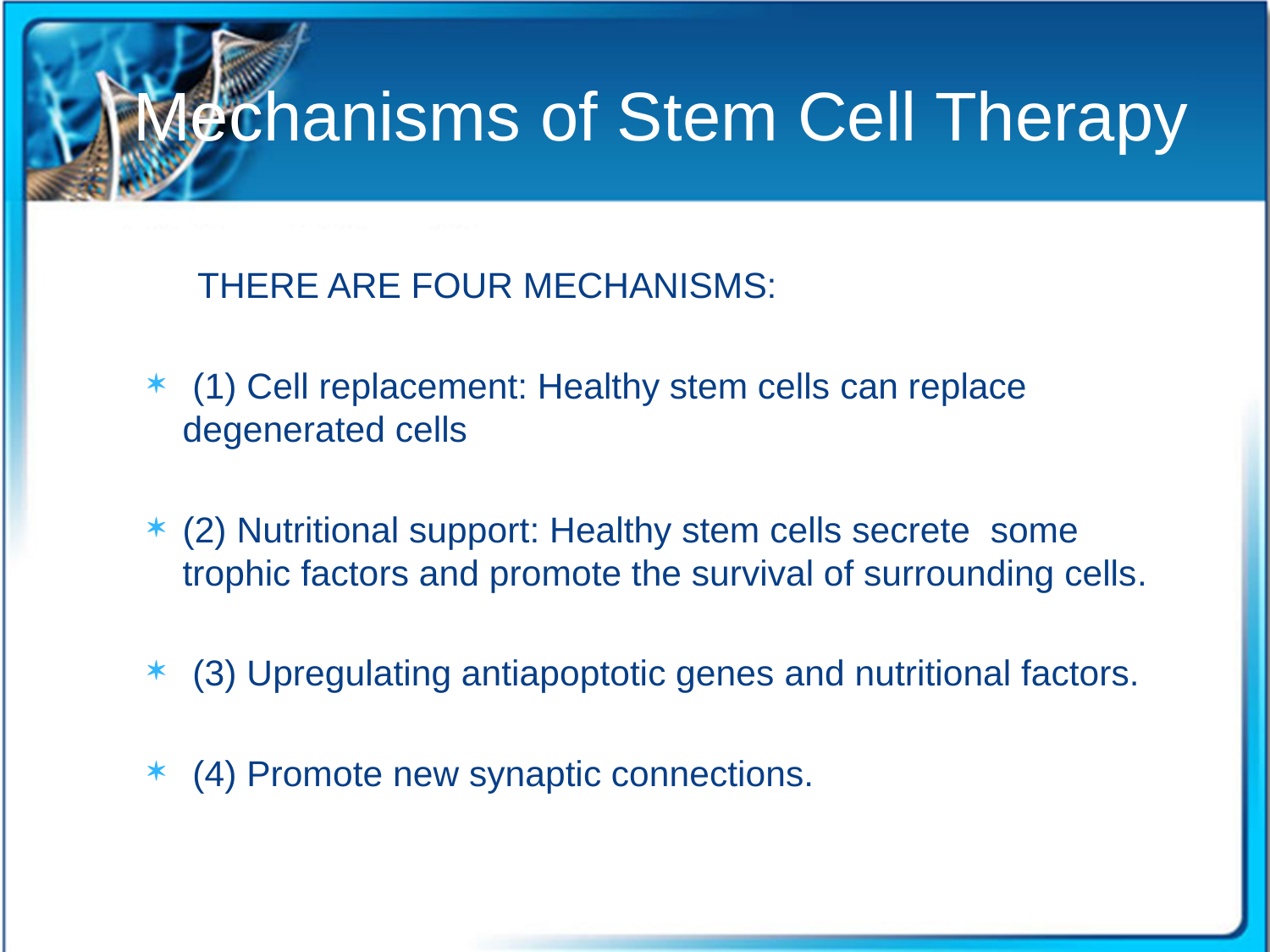

# Mechanisms of Stem Cell Therapy

     THERE ARE FOUR MECHANISMS:

 (1) Cell replacement: Healthy stem cells can replace degenerated cells

(2) Nutritional support: Healthy stem cells secrete  some  trophic factors and promote the survival of surrounding cells.

 (3) Upregulating antiapoptotic genes and nutritional factors.

 (4) Promote new synaptic connections.